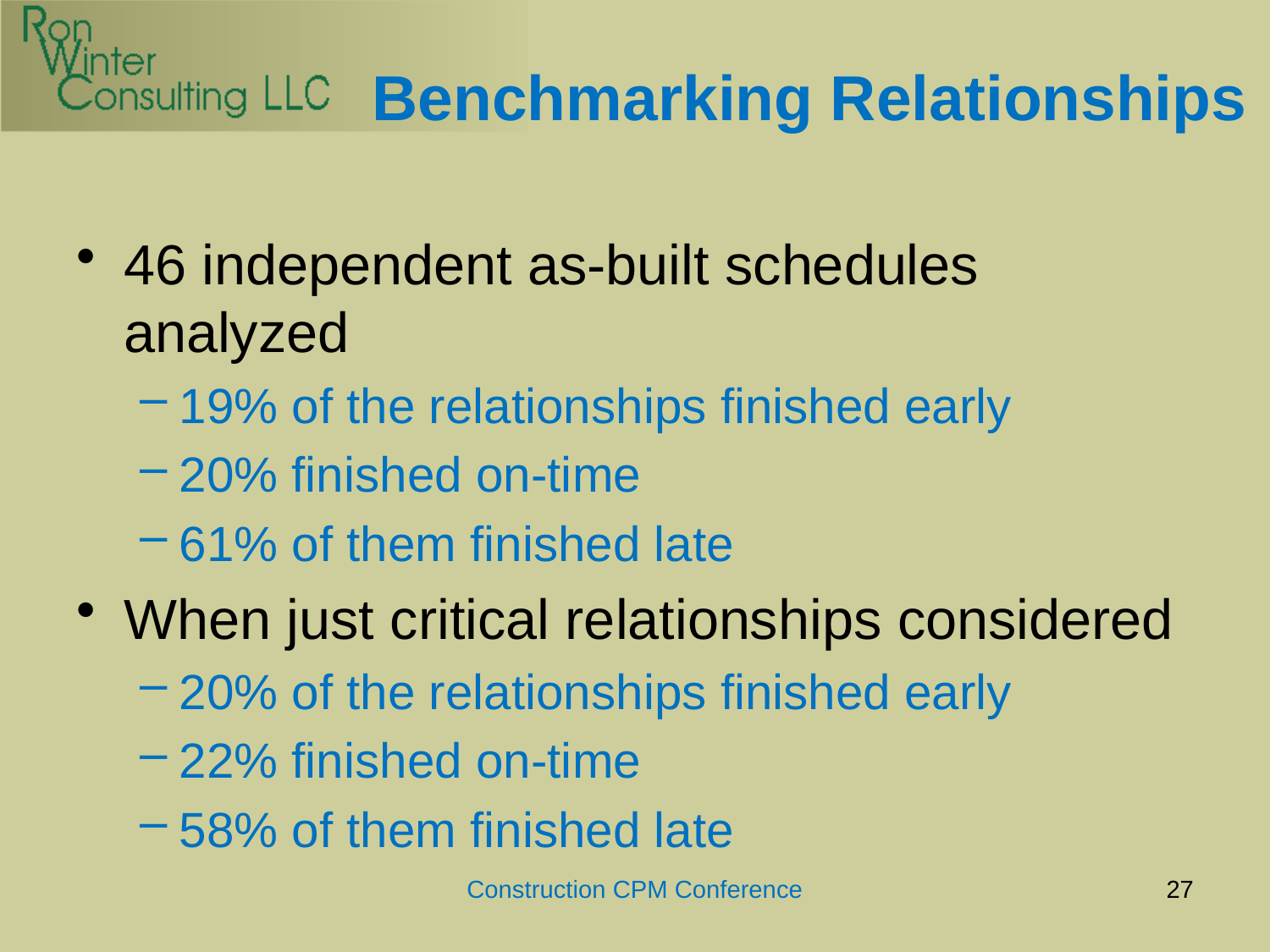

# Benchmarking Relationships
46 independent as-built schedules analyzed
19% of the relationships finished early
20% finished on-time
61% of them finished late
When just critical relationships considered
20% of the relationships finished early
22% finished on-time
58% of them finished late
Construction CPM Conference
27